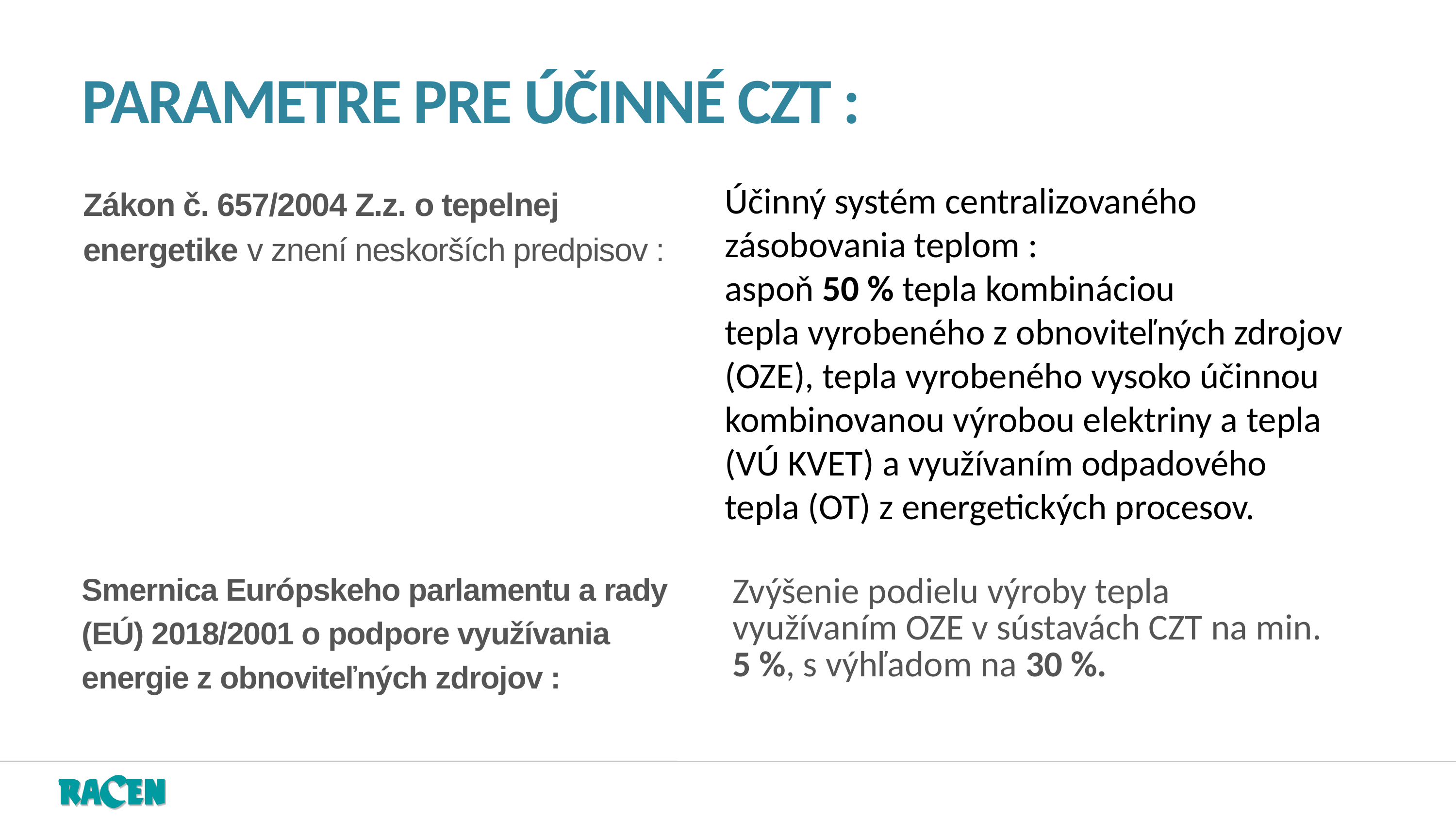

PARAMETRE PRE ÚČINNÉ CZT :
Zákon č. 657/2004 Z.z. o tepelnej energetike v znení neskorších predpisov :
Účinný systém centralizovaného zásobovania teplom :
aspoň 50 % tepla kombináciou
tepla vyrobeného z obnoviteľných zdrojov (OZE), tepla vyrobeného vysoko účinnou kombinovanou výrobou elektriny a tepla (VÚ KVET) a využívaním odpadového tepla (OT) z energetických procesov.
Smernica Európskeho parlamentu a rady (EÚ) 2018/2001 o podpore využívania energie z obnoviteľných zdrojov :
Zvýšenie podielu výroby tepla využívaním OZE v sústavách CZT na min. 5 %, s výhľadom na 30 %.